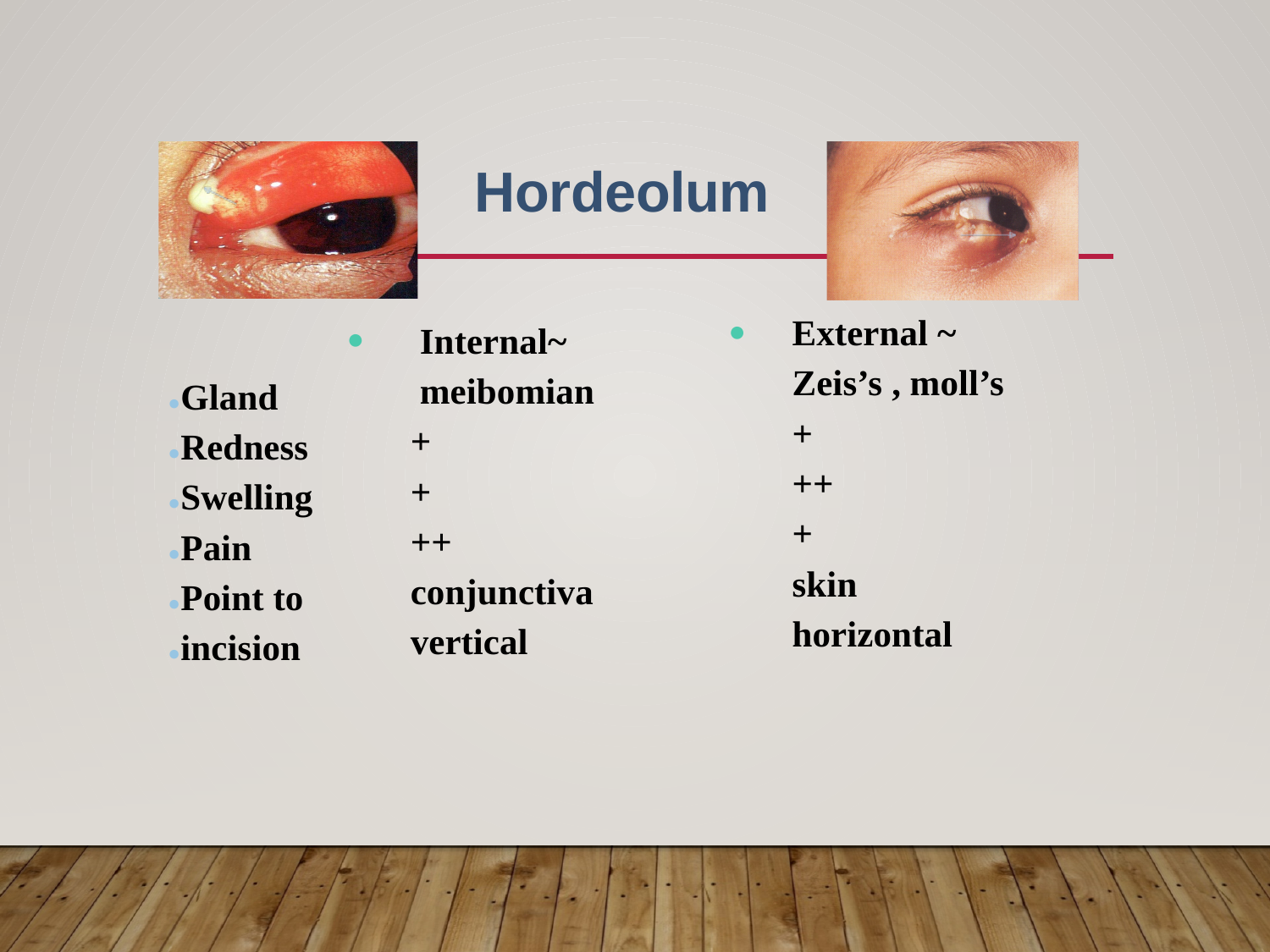

Hordeolum

External ~ Zeis’s , moll’s
+
++
+
skin horizontal
Internal~ meibomian
+
+
++
conjunctiva vertical
●Gland
●Redness
●Swelling
●Pain
●Point to
●incision